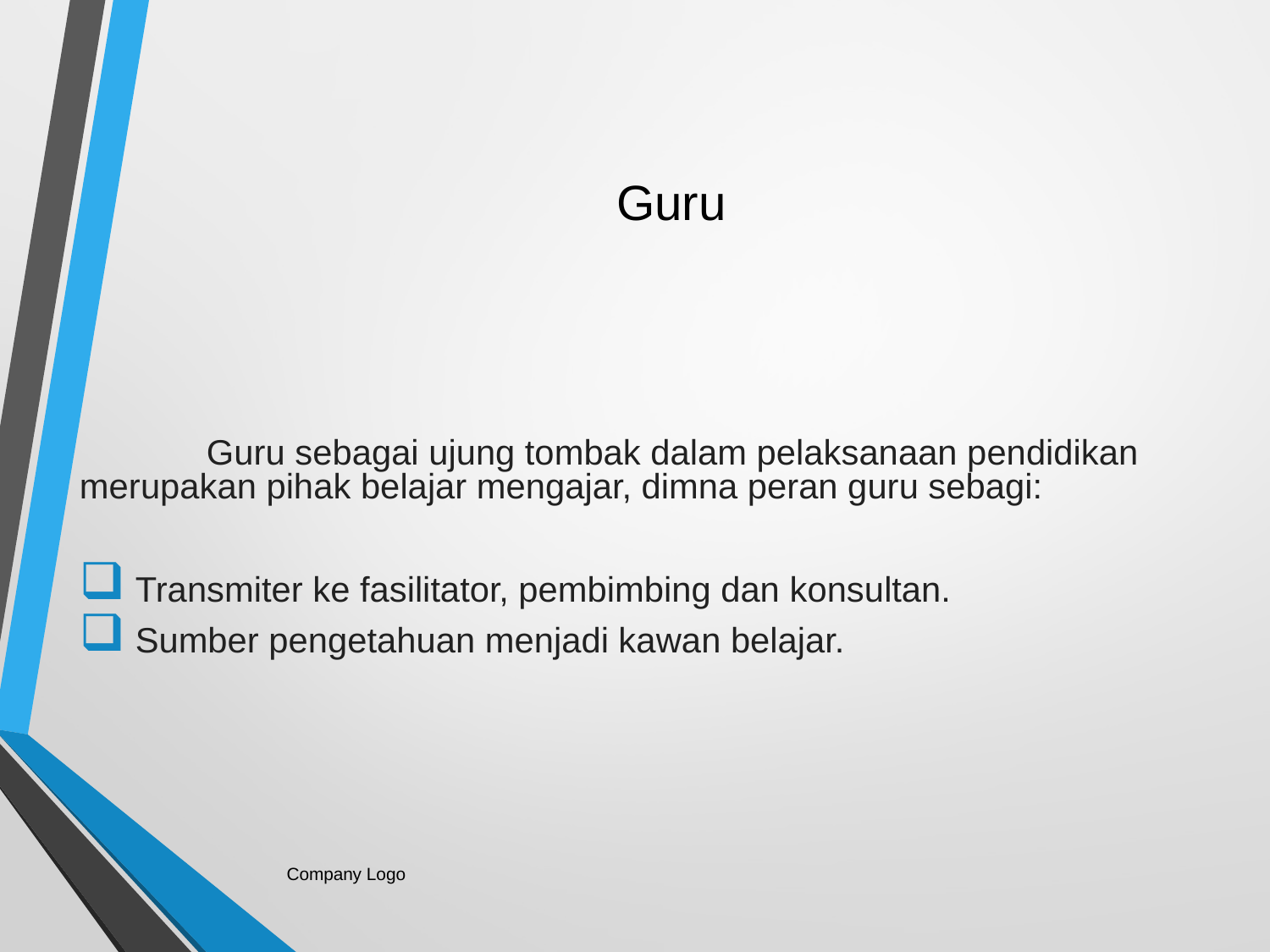

# Guru
	Guru sebagai ujung tombak dalam pelaksanaan pendidikan merupakan pihak belajar mengajar, dimna peran guru sebagi:

 Transmiter ke fasilitator, pembimbing dan konsultan.
 Sumber pengetahuan menjadi kawan belajar.
Company Logo